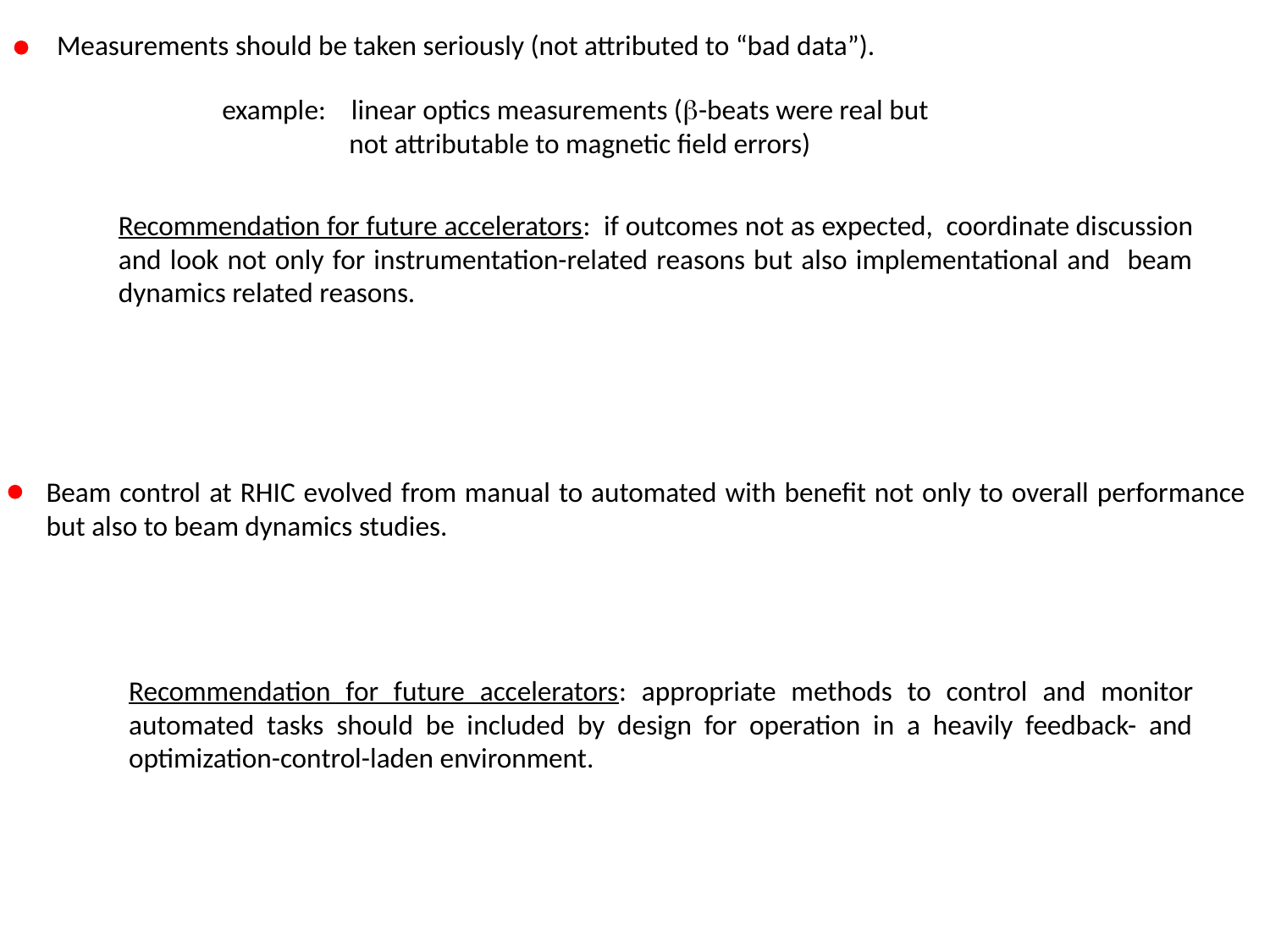

Measurements should be taken seriously (not attributed to “bad data”).

             example:    linear optics measurements (β-beats were real but
                                 not attributable to magnetic field errors)
Recommendation for future accelerators:  if outcomes not as expected,  coordinate discussion and look not only for instrumentation-related reasons but also implementational and  beam dynamics related reasons.
Beam control at RHIC evolved from manual to automated with benefit not only to overall performance but also to beam dynamics studies.

Recommendation for future accelerators: appropriate methods to control and monitor automated tasks should be included by design for operation in a heavily feedback- and optimization-control-laden environment.